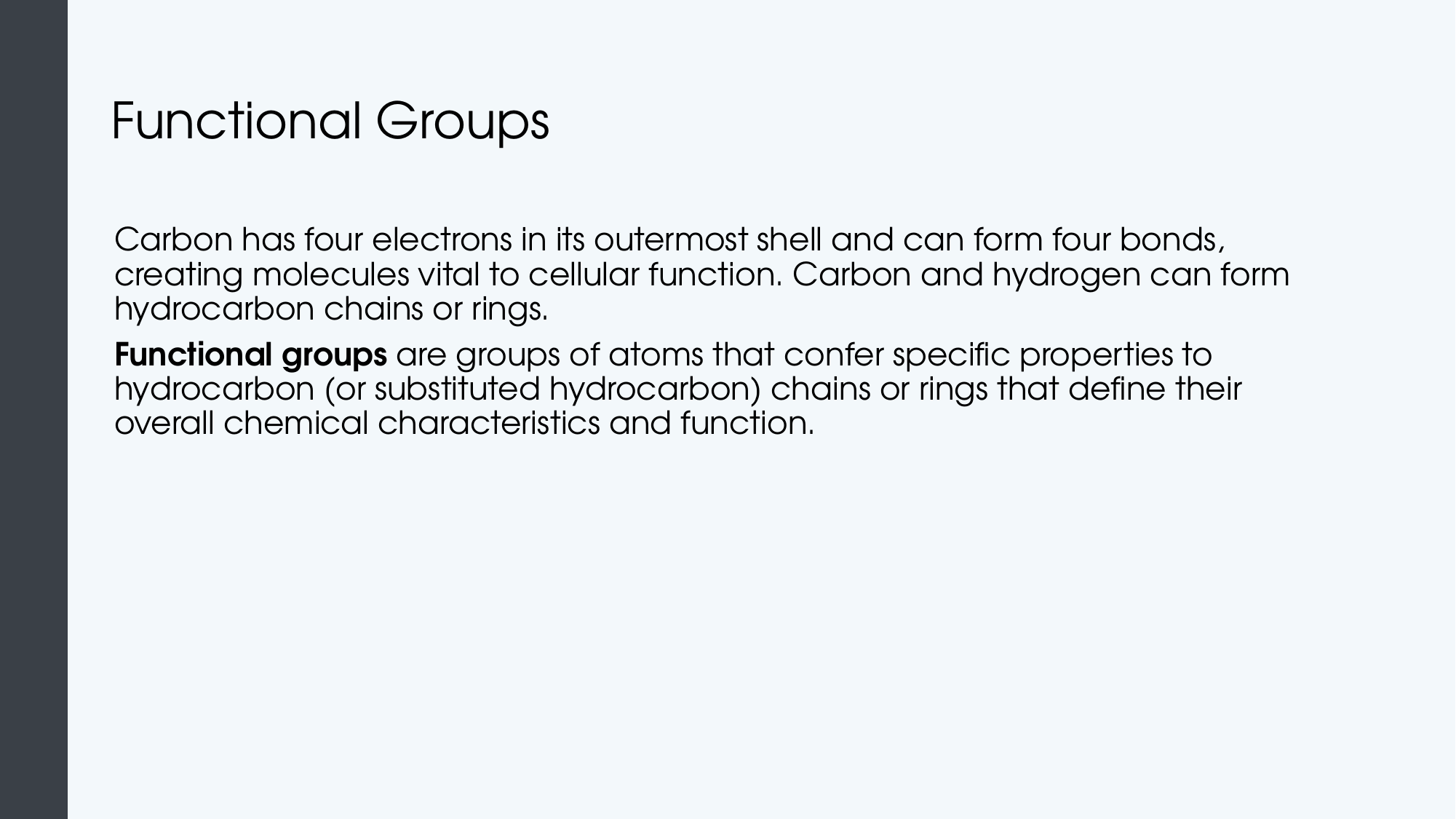

# Functional Groups
Carbon has four electrons in its outermost shell and can form four bonds, creating molecules vital to cellular function. Carbon and hydrogen can form hydrocarbon chains or rings.
Functional groups are groups of atoms that confer specific properties to hydrocarbon (or substituted hydrocarbon) chains or rings that define their overall chemical characteristics and function.